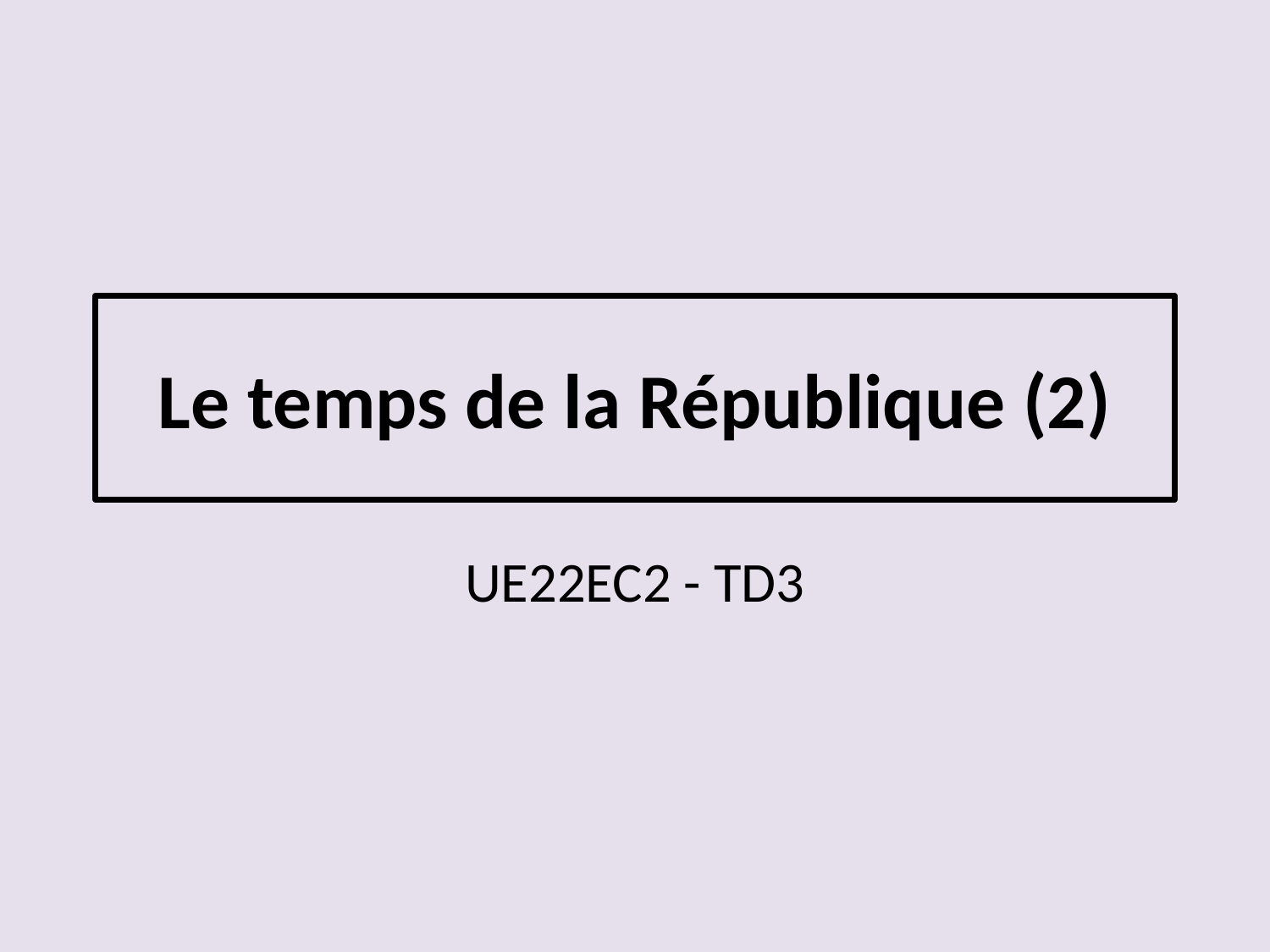

# Le temps de la République (2)
UE22EC2 - TD3